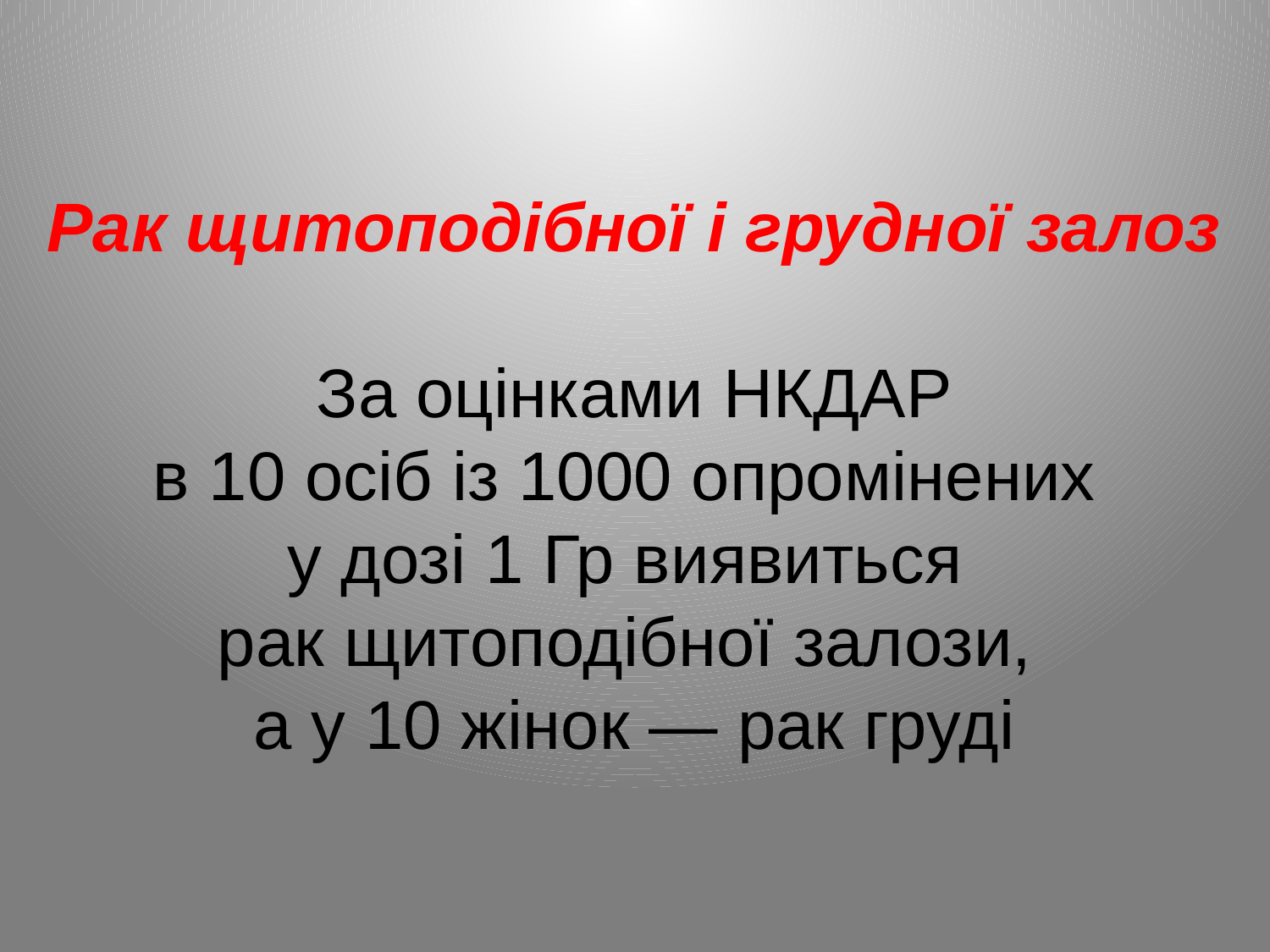

# Рак щитоподібної і грудної залоз За оцінками НКДАР в 10 осіб із 1000 опромінених у дозі 1 Гр виявиться рак щитоподібної залози, а у 10 жінок — рак груді